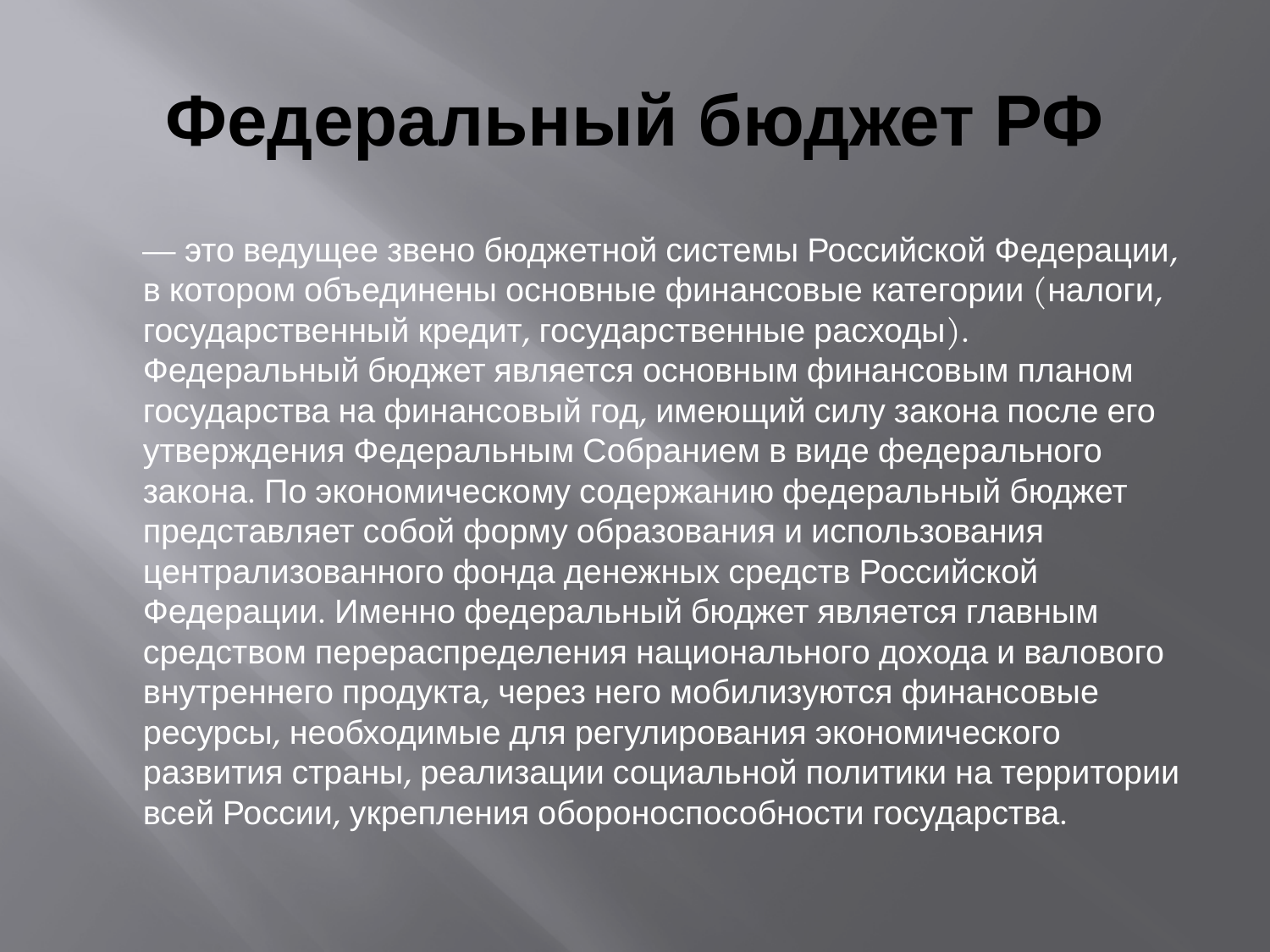

# Федеральный бюджет РФ
— это ведущее звено бюджетной системы Российской Федерации, в котором объединены основные финансовые категории (налоги, государственный кредит, государственные расходы). Федеральный бюджет является основным финансовым планом государства на финансовый год, имеющий силу закона после его утверждения Федеральным Собранием в виде федерального закона. По экономическому содержанию федеральный бюджет представляет собой форму образования и использования централизованного фонда денежных средств Российской Федерации. Именно федеральный бюджет является главным средством перераспределения национального дохода и валового внутреннего продукта, через него мобилизуются финансовые ресурсы, необходимые для регулирования экономического развития страны, реализации социальной политики на территории всей России, укрепления обороноспособности государства.